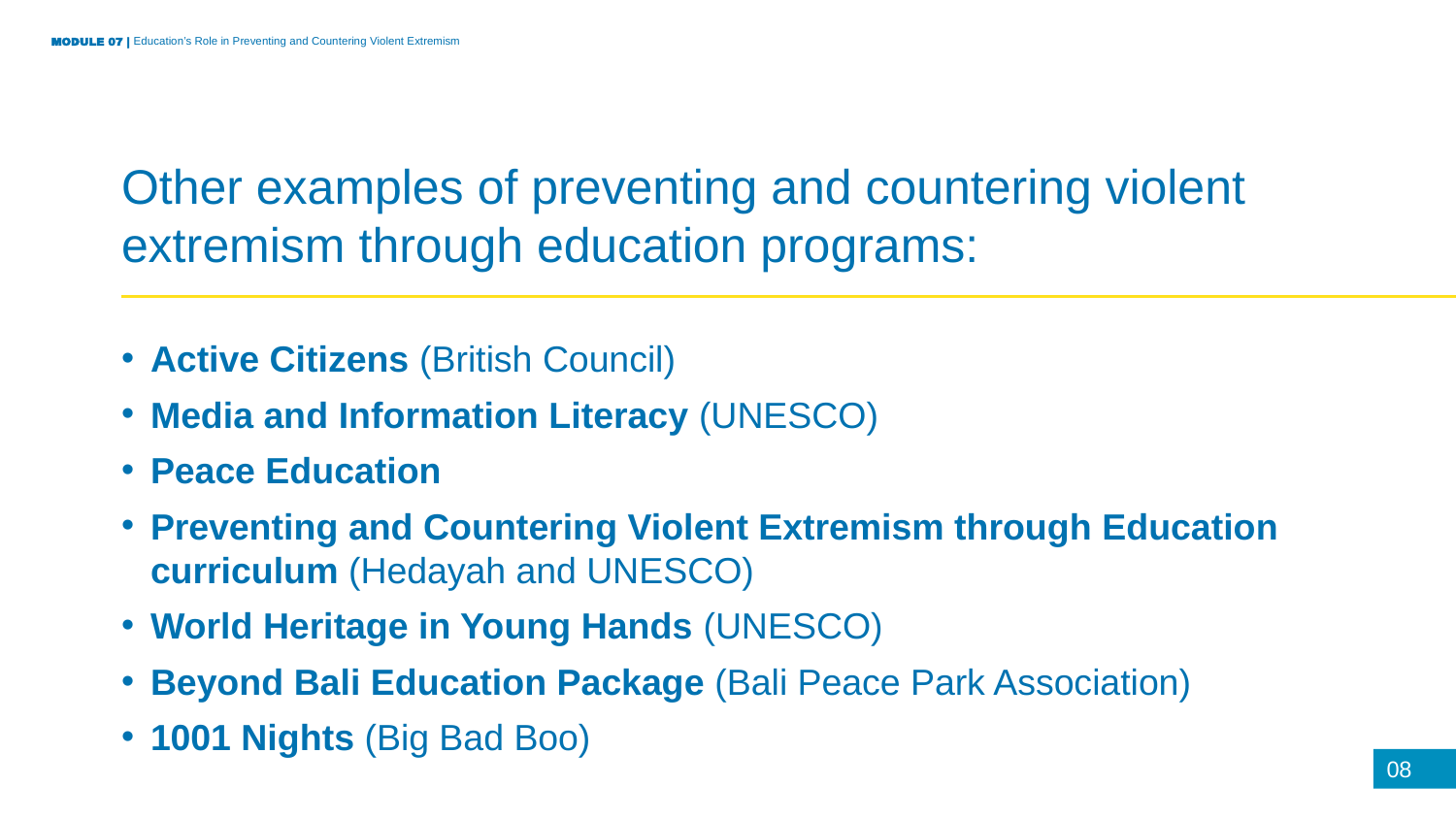

MODULE 07 | Education’s Role in Preventing and Countering Violent Extremism
Other examples of preventing and countering violent extremism through education programs:
Active Citizens (British Council)
Media and Information Literacy (UNESCO)
Peace Education
Preventing and Countering Violent Extremism through Education curriculum (Hedayah and UNESCO)
World Heritage in Young Hands (UNESCO)
Beyond Bali Education Package (Bali Peace Park Association)
1001 Nights (Big Bad Boo)

08